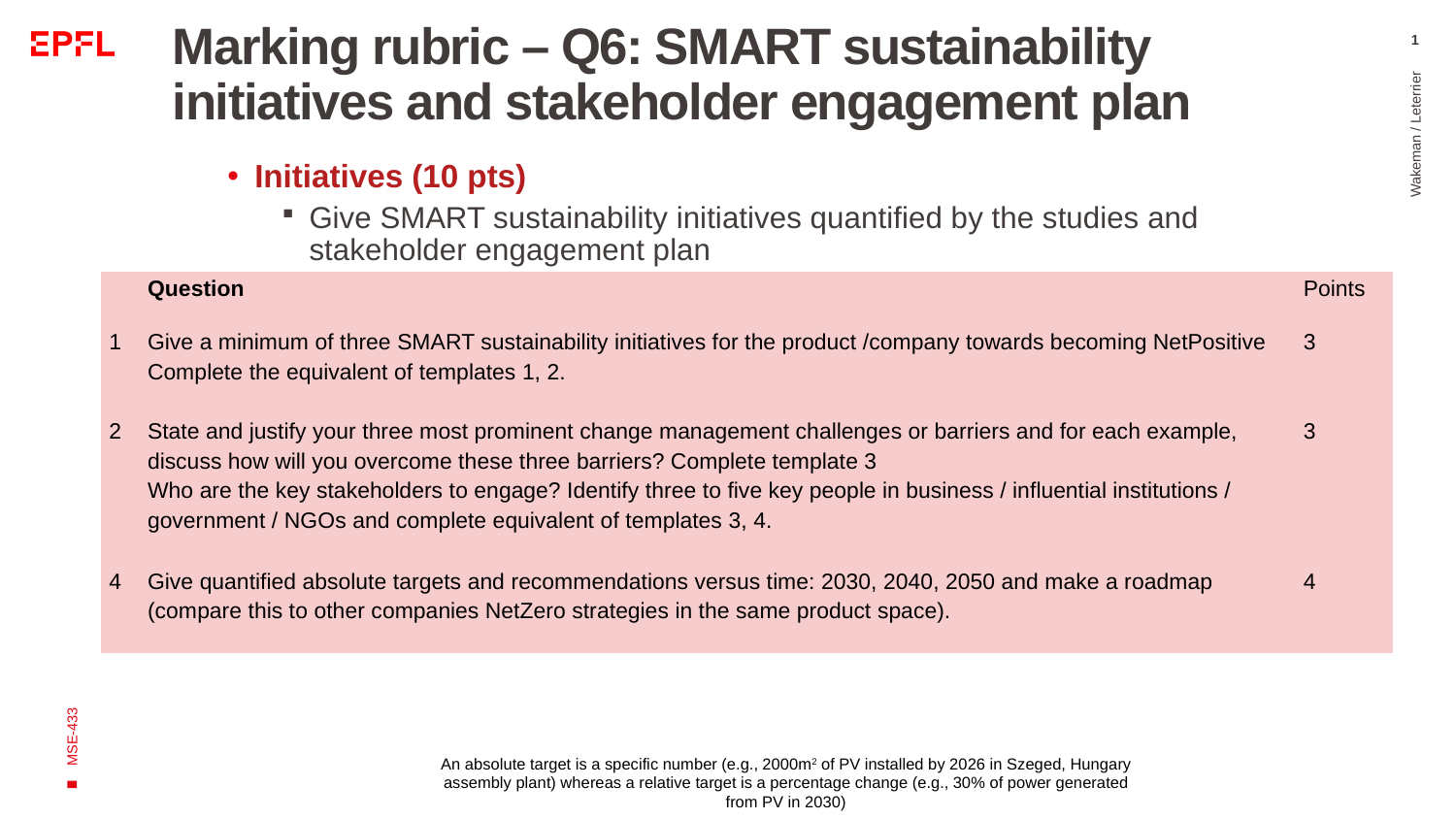

# Marking rubric – Q6: SMART sustainability initiatives and stakeholder engagement plan
1
Initiatives (10 pts)
Give SMART sustainability initiatives quantified by the studies and stakeholder engagement plan

|  | Question | Points |
| --- | --- | --- |
| 1 | Give a minimum of three SMART sustainability initiatives for the product /company towards becoming NetPositive Complete the equivalent of templates 1, 2. | 3 |
| 2 | State and justify your three most prominent change management challenges or barriers and for each example, discuss how will you overcome these three barriers? Complete template 3 Who are the key stakeholders to engage? Identify three to five key people in business / influential institutions / government / NGOs and complete equivalent of templates 3, 4. | 3 |
| 4 | Give quantified absolute targets and recommendations versus time: 2030, 2040, 2050 and make a roadmap (compare this to other companies NetZero strategies in the same product space). | 4 |
Wakeman / Leterrier
MSE-433
An absolute target is a specific number (e.g., 2000m2 of PV installed by 2026 in Szeged, Hungary assembly plant) whereas a relative target is a percentage change (e.g., 30% of power generated from PV in 2030)